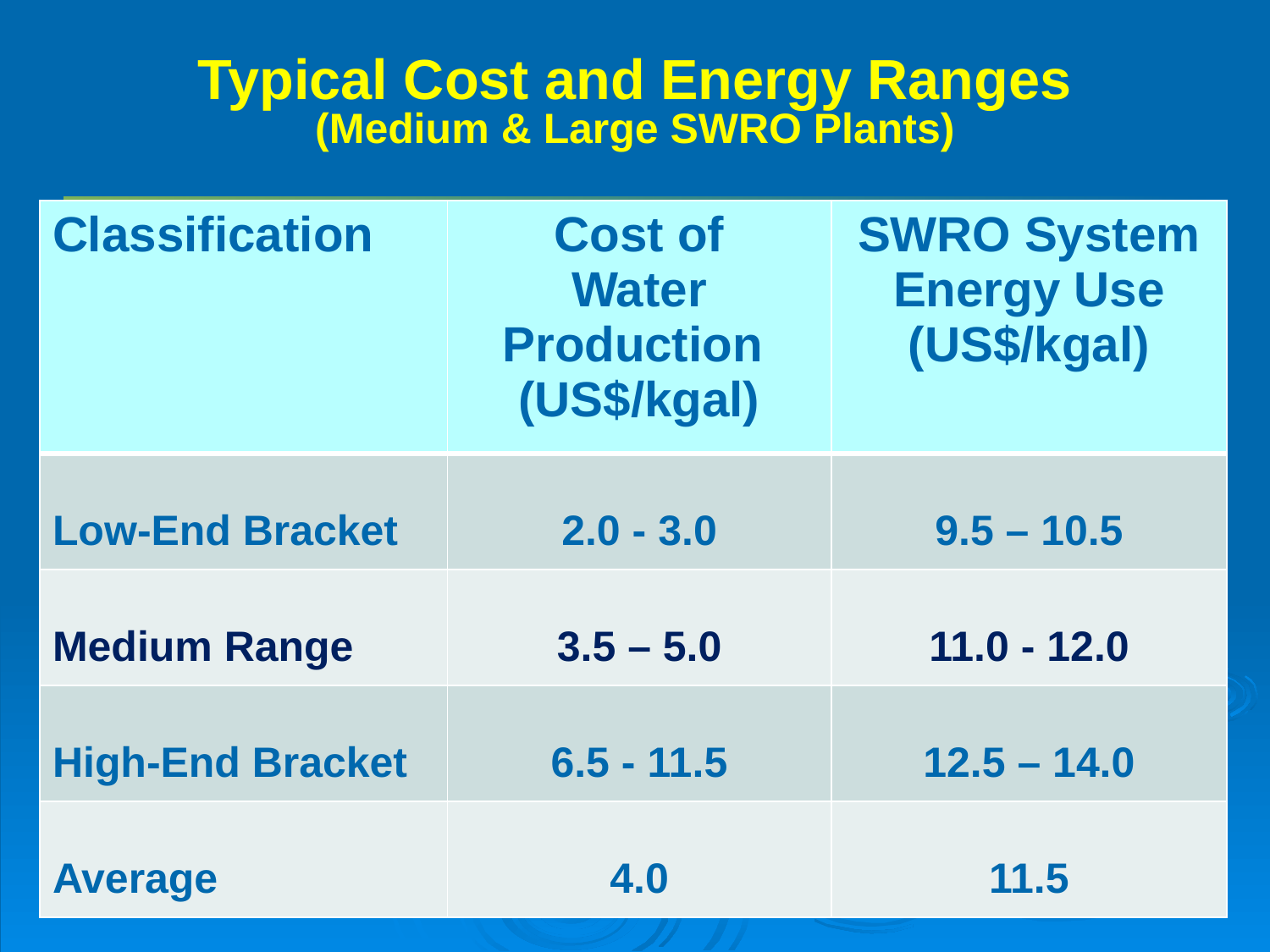

# Typical Cost and Energy Ranges (Medium & Large SWRO Plants)
| Classification | Cost of Water Production (US$/kgal) | SWRO System Energy Use (US$/kgal) |
| --- | --- | --- |
| Low-End Bracket | 2.0 - 3.0 | 9.5 – 10.5 |
| Medium Range | 3.5 – 5.0 | 11.0 - 12.0 |
| High-End Bracket | 6.5 - 11.5 | 12.5 – 14.0 |
| Average | 4.0 | 11.5 |